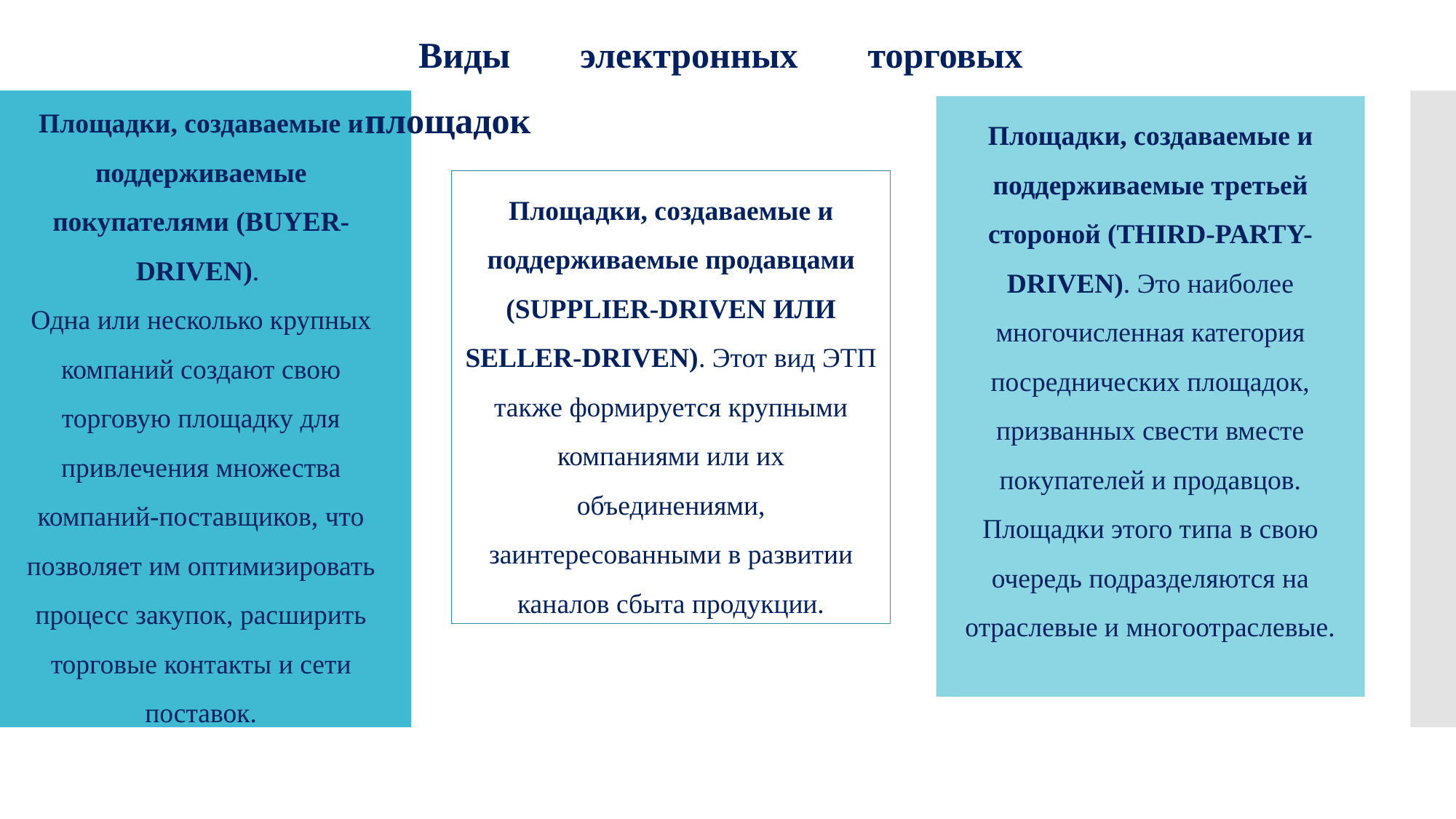

Виды электронных торговых площадок
Площадки, создаваемые и поддерживаемые покупателями (BUYER-DRIVEN).
Одна или несколько крупных компаний создают свою торговую площадку для привлечения множества компаний-поставщиков, что позволяет им оптимизировать процесс закупок, расширить торговые контакты и сети поставок.
Площадки, создаваемые и поддерживаемые третьей стороной (THIRD-PARTY-DRIVEN). Это наиболее многочисленная категория посреднических площадок, призванных свести вместе покупателей и продавцов. Площадки этого типа в свою очередь подразделяются на отраслевые и многоотраслевые.

Площадки, создаваемые и поддерживаемые продавцами (SUPPLIER-DRIVEN ИЛИ SELLER-DRIVEN). Этот вид ЭТП также формируется крупными компаниями или их объединениями, заинтересованными в развитии каналов сбыта продукции.